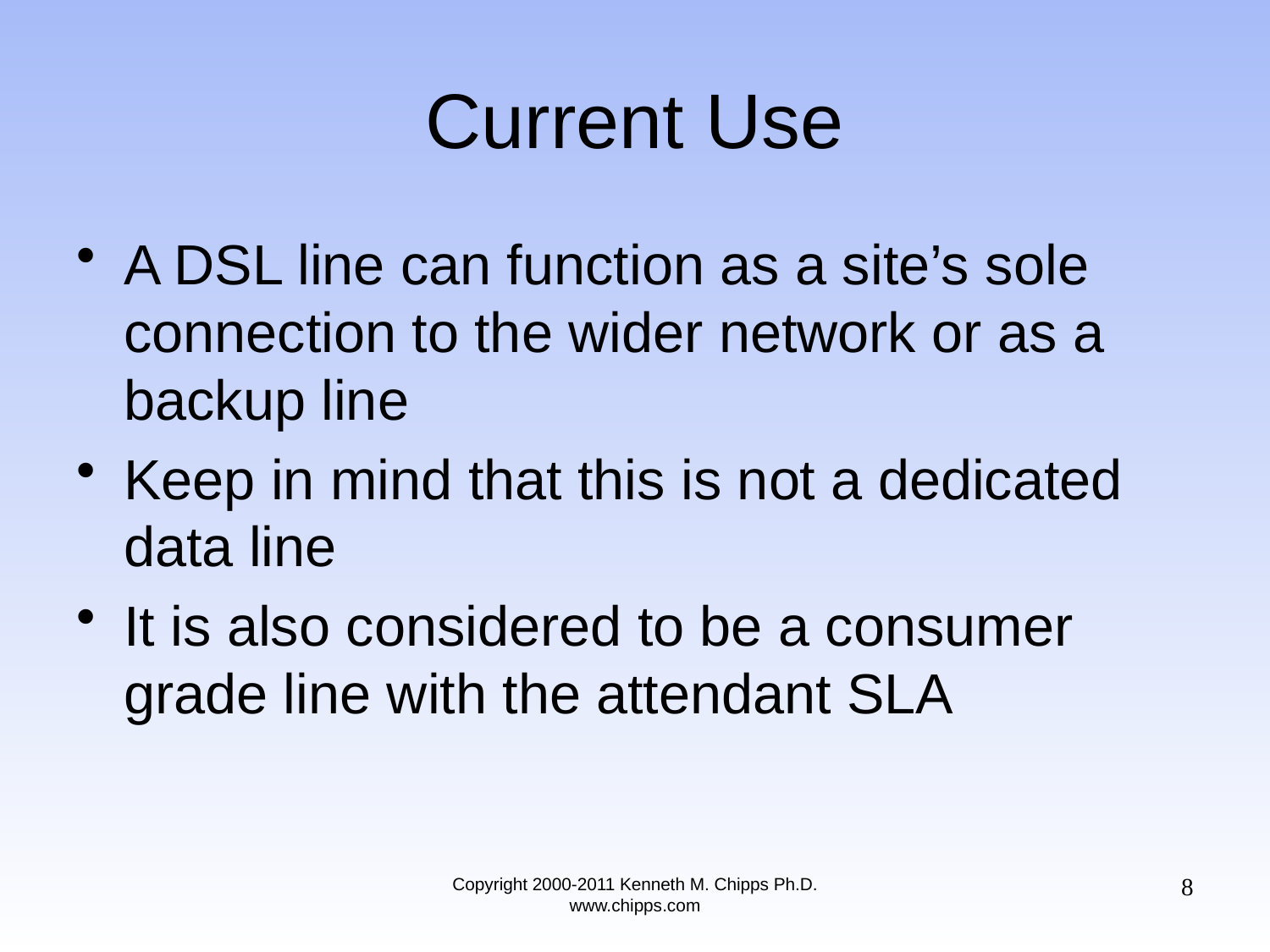

# Current Use
A DSL line can function as a site’s sole connection to the wider network or as a backup line
Keep in mind that this is not a dedicated data line
It is also considered to be a consumer grade line with the attendant SLA
8
Copyright 2000-2011 Kenneth M. Chipps Ph.D. www.chipps.com